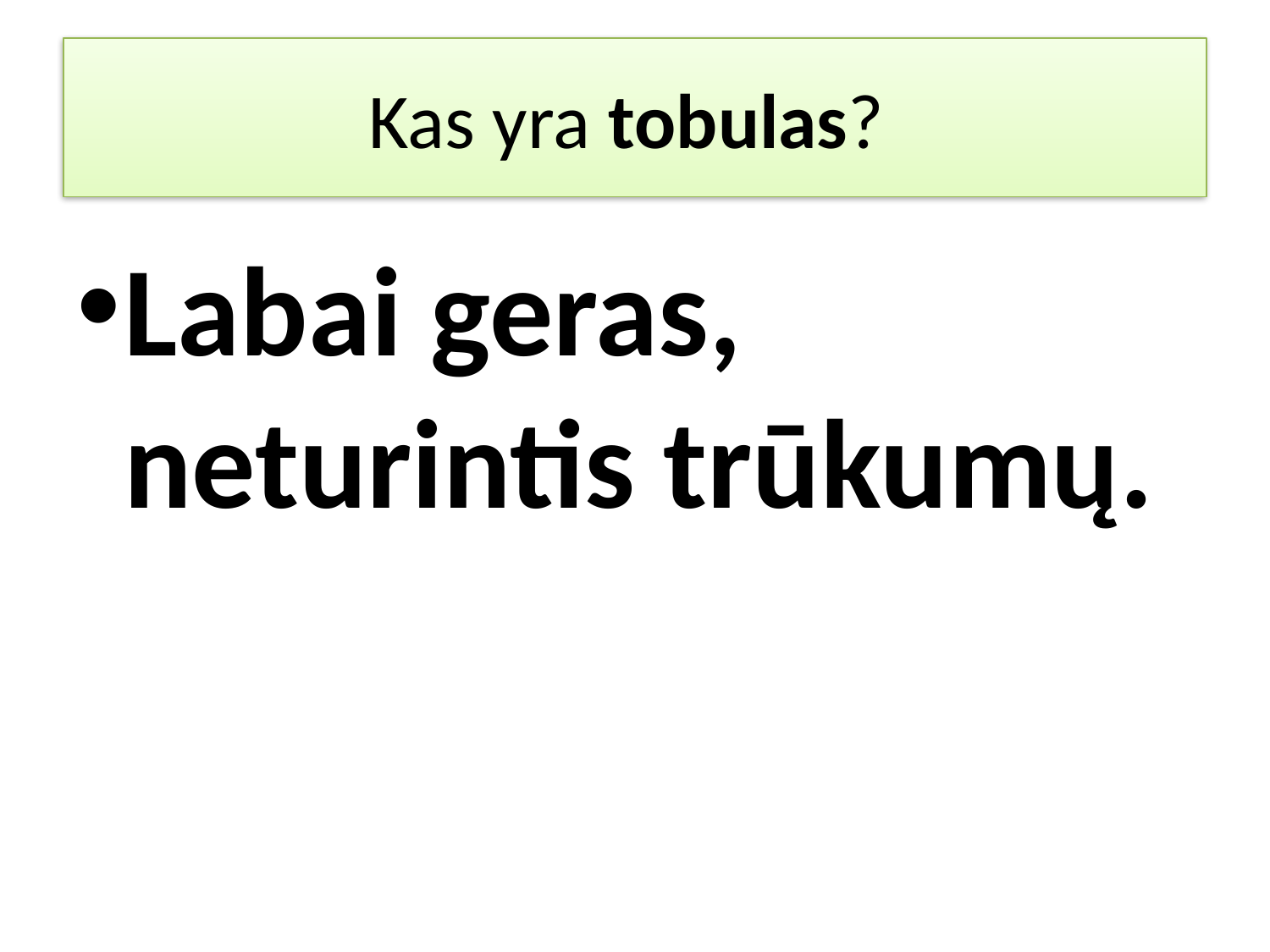

# Kas yra tobulas?
Labai geras, neturintis trūkumų.